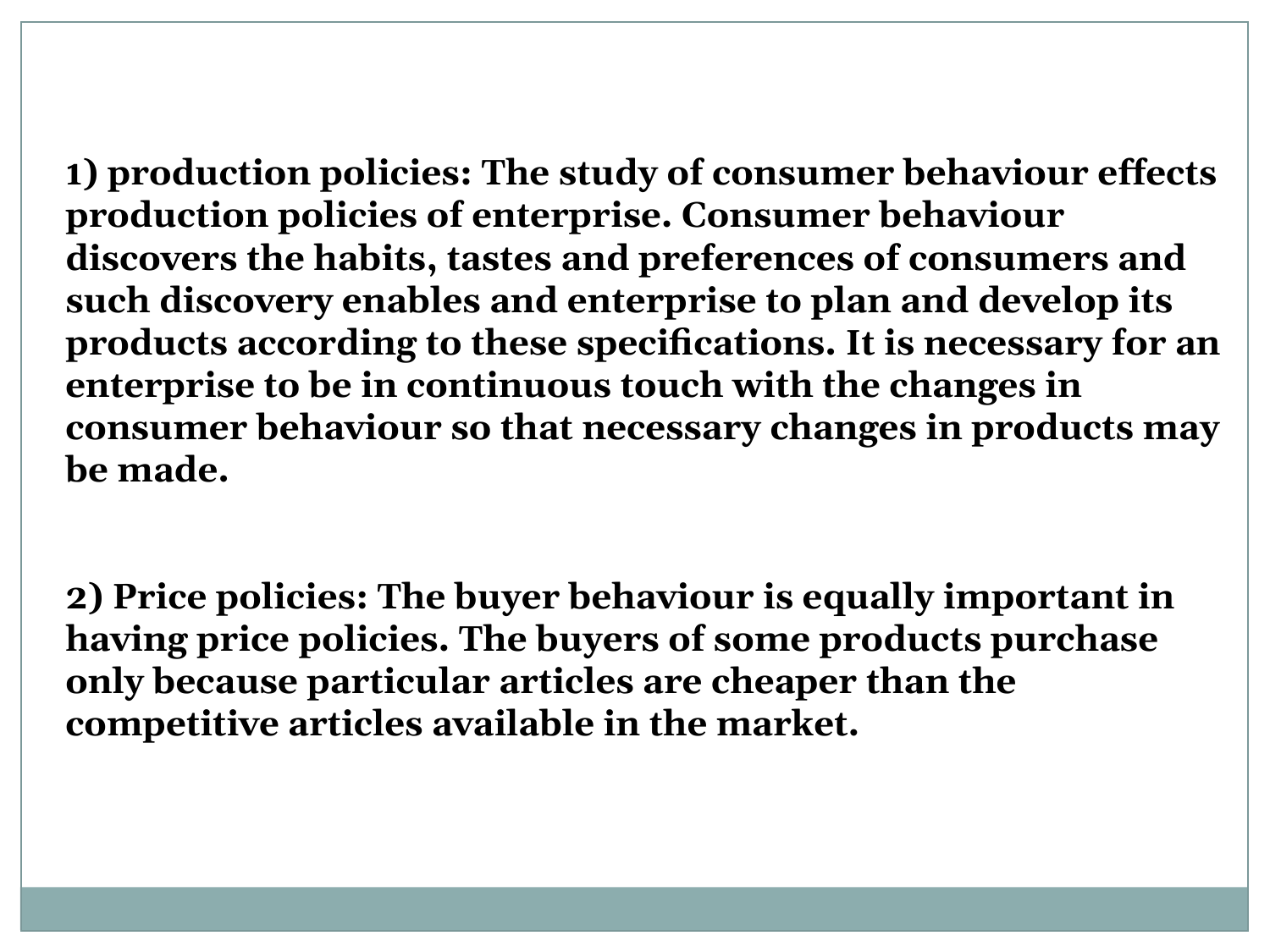

1) production policies: The study of consumer behaviour effects production policies of enterprise. Consumer behaviour discovers the habits, tastes and preferences of consumers and such discovery enables and enterprise to plan and develop its products according to these specifications. It is necessary for an enterprise to be in continuous touch with the changes in consumer behaviour so that necessary changes in products may be made.

2) Price policies: The buyer behaviour is equally important in having price policies. The buyers of some products purchase only because particular articles are cheaper than the competitive articles available in the market.